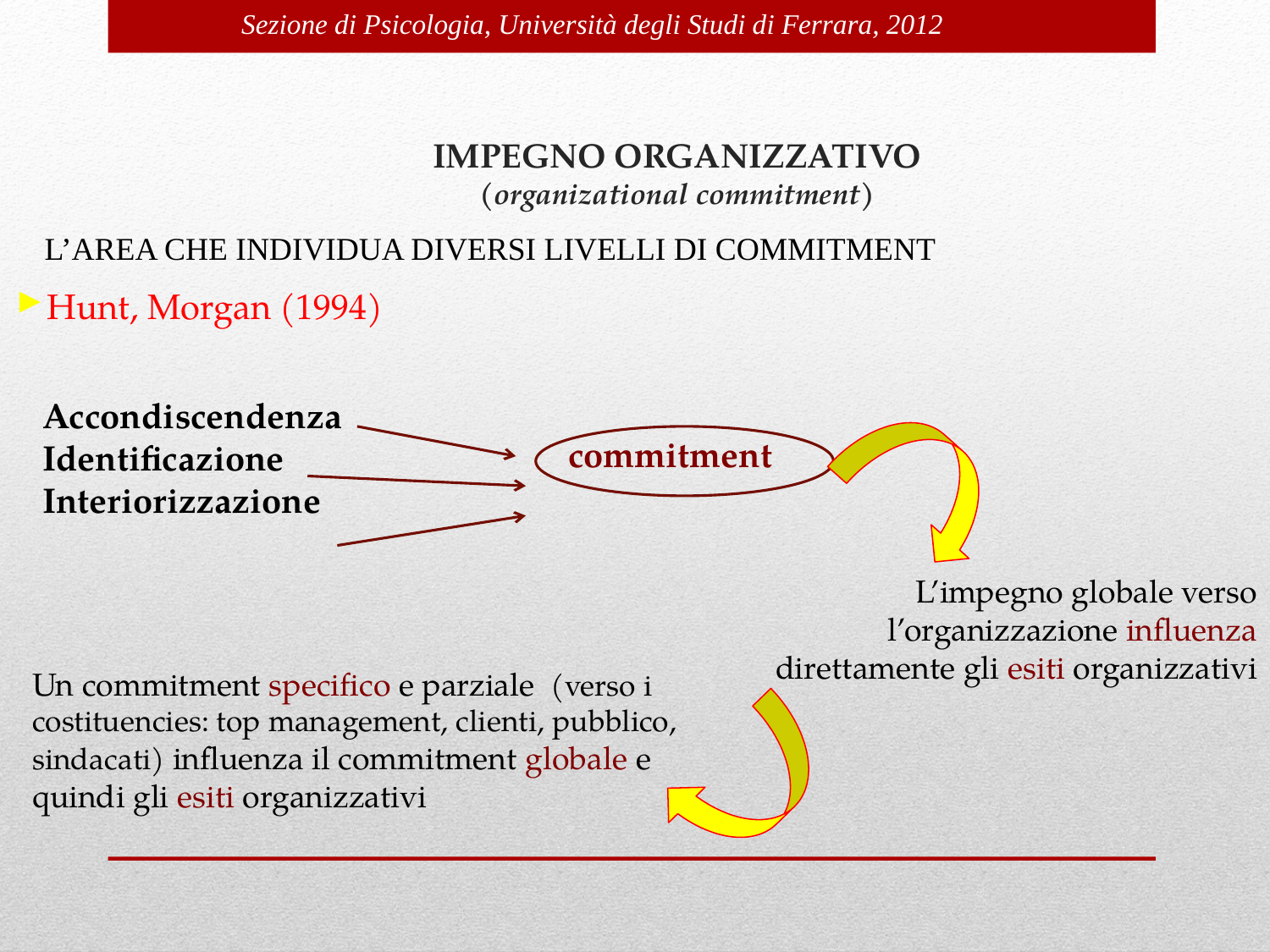

# IMPEGNO ORGANIZZATIVO (organizational commitment)
    L’AREA CHE INDIVIDUA DIVERSI LIVELLI DI COMMITMENT
Hunt, Morgan (1994)
Accondiscendenza
Identificazione
Interiorizzazione

commitment
L’impegno globale verso l’organizzazione influenza direttamente gli esiti organizzativi
Un commitment specifico e parziale  (verso i costituencies: top management, clienti, pubblico, sindacati) influenza il commitment globale e quindi gli esiti organizzativi